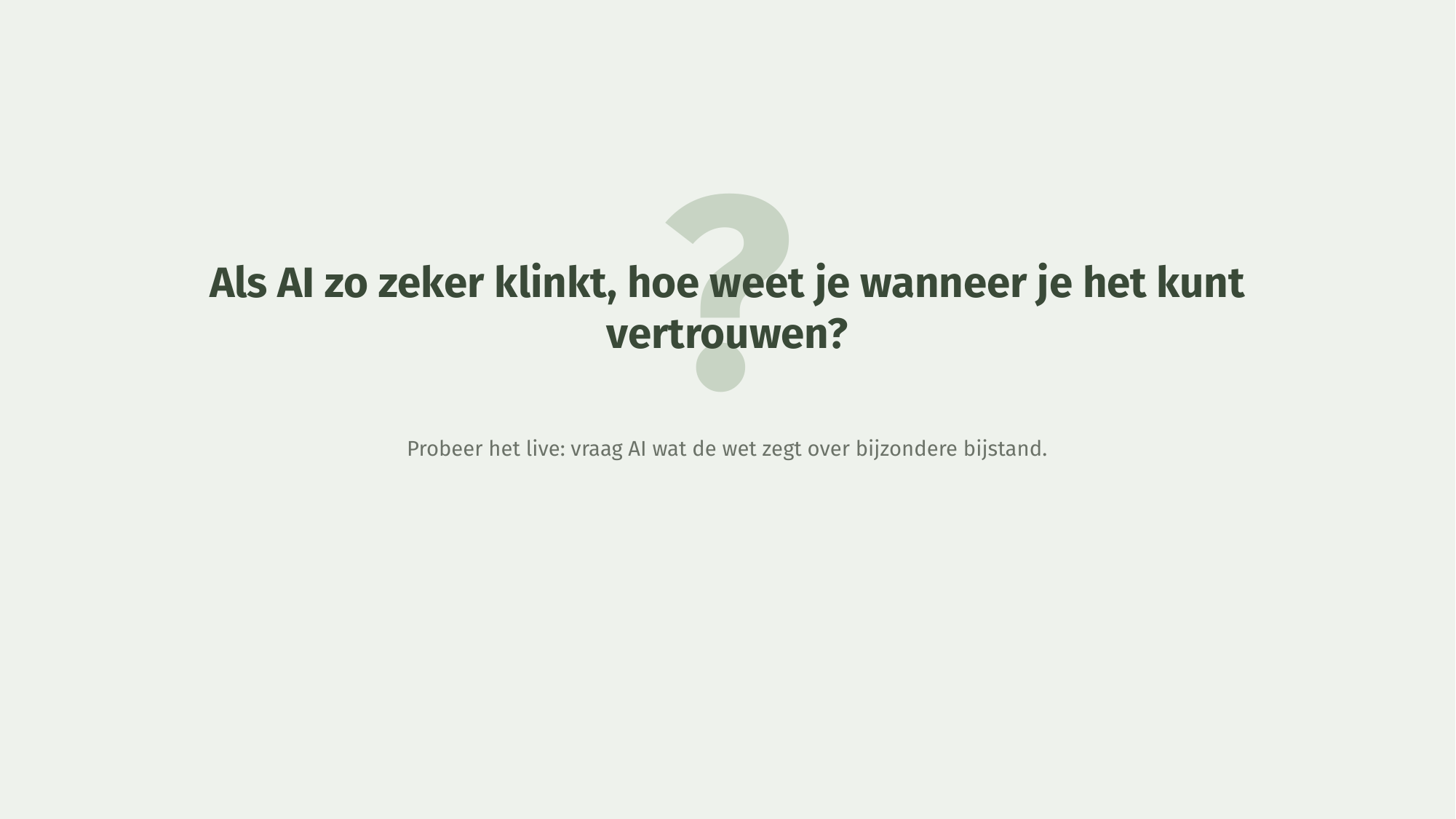

?
Als AI zo zeker klinkt, hoe weet je wanneer je het kunt vertrouwen?
Probeer het live: vraag AI wat de wet zegt over bijzondere bijstand.